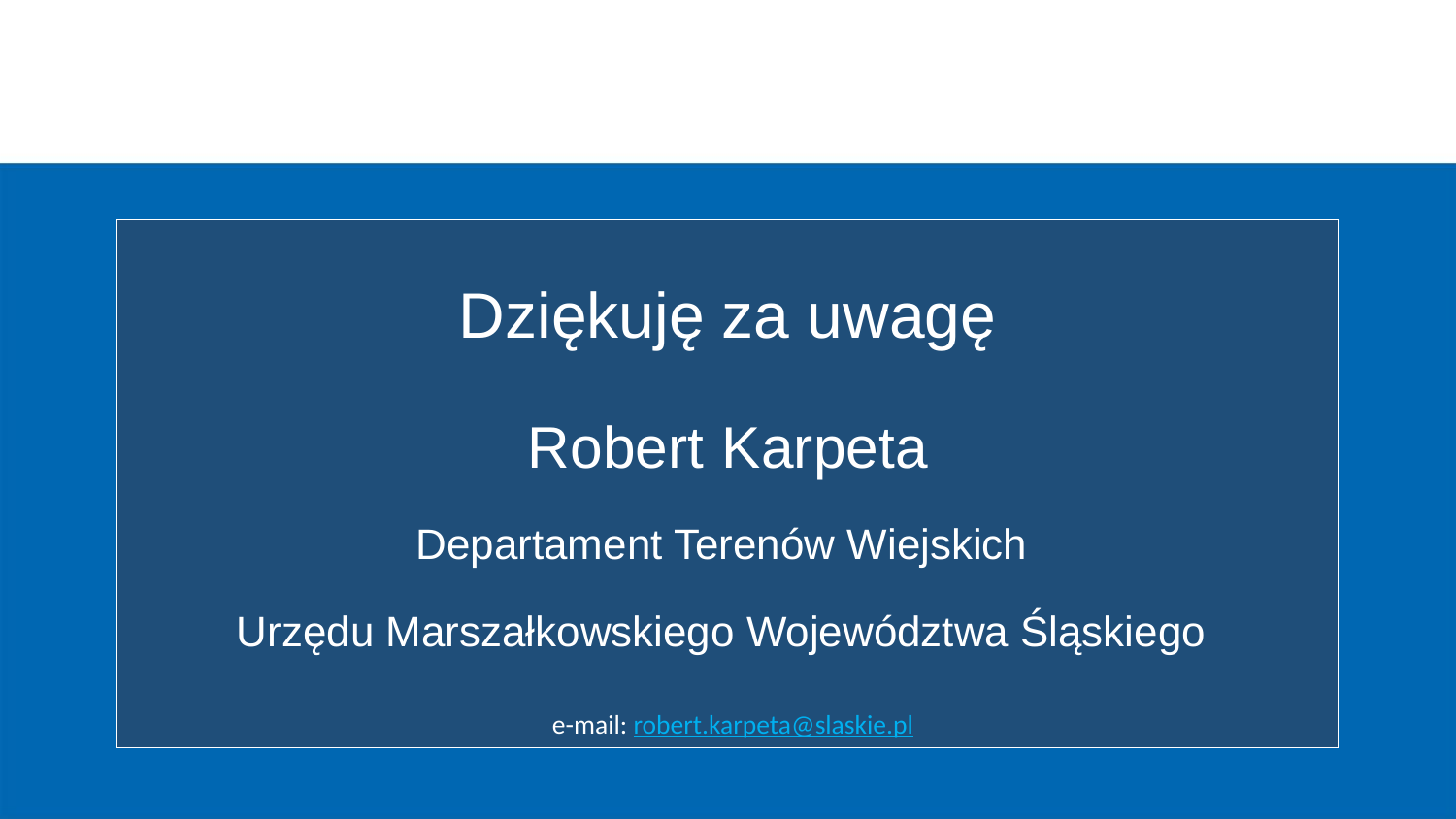

Dziękuję za uwagę
Robert Karpeta
Departament Terenów Wiejskich
Urzędu Marszałkowskiego Województwa Śląskiego
 e-mail: robert.karpeta@slaskie.pl